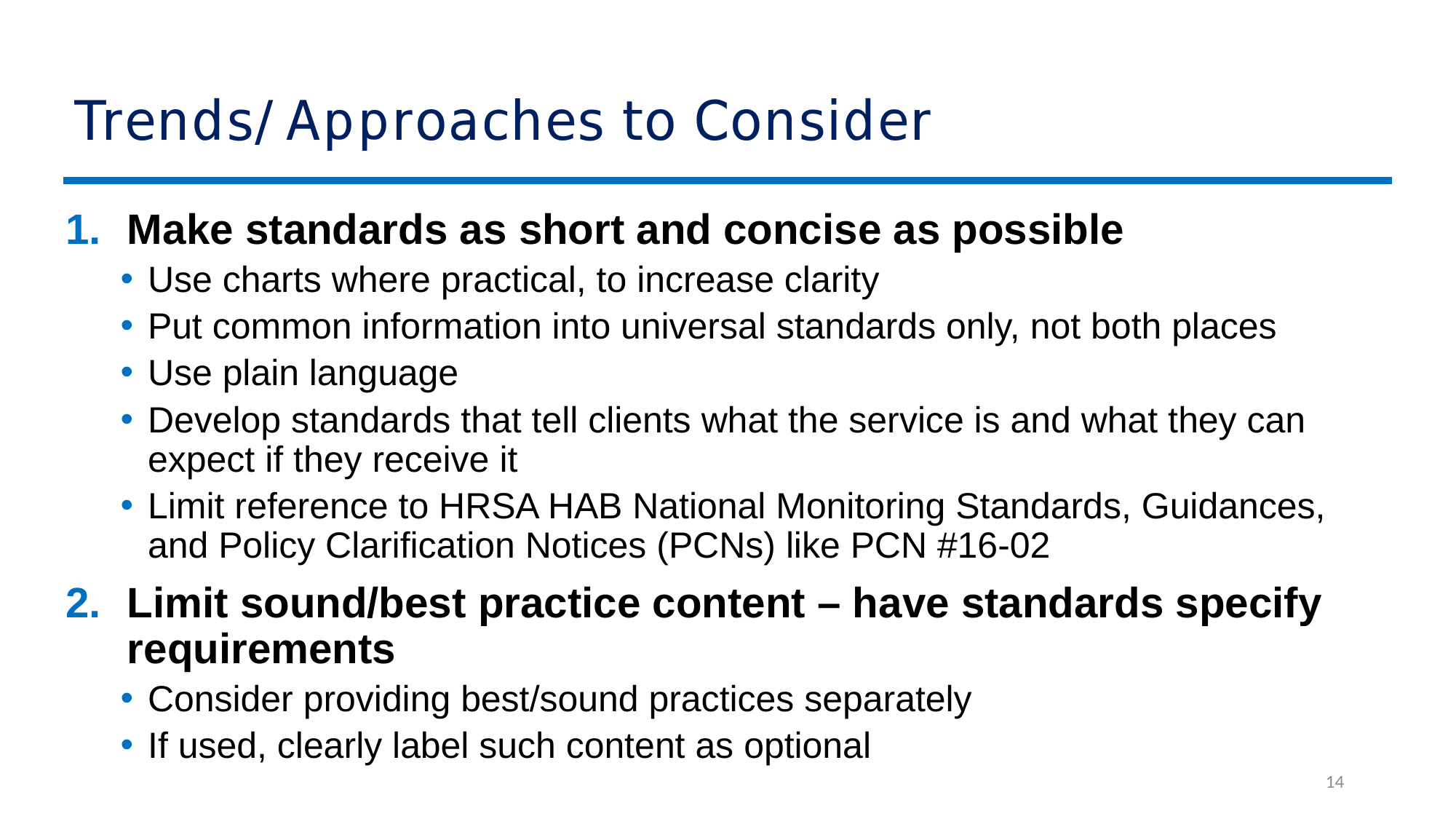

# Trends/Approaches to Consider
Make standards as short and concise as possible
Use charts where practical, to increase clarity
Put common information into universal standards only, not both places
Use plain language
Develop standards that tell clients what the service is and what they can expect if they receive it
Limit reference to HRSA HAB National Monitoring Standards, Guidances, and Policy Clarification Notices (PCNs) like PCN #16-02
Limit sound/best practice content – have standards specify requirements
Consider providing best/sound practices separately
If used, clearly label such content as optional

14